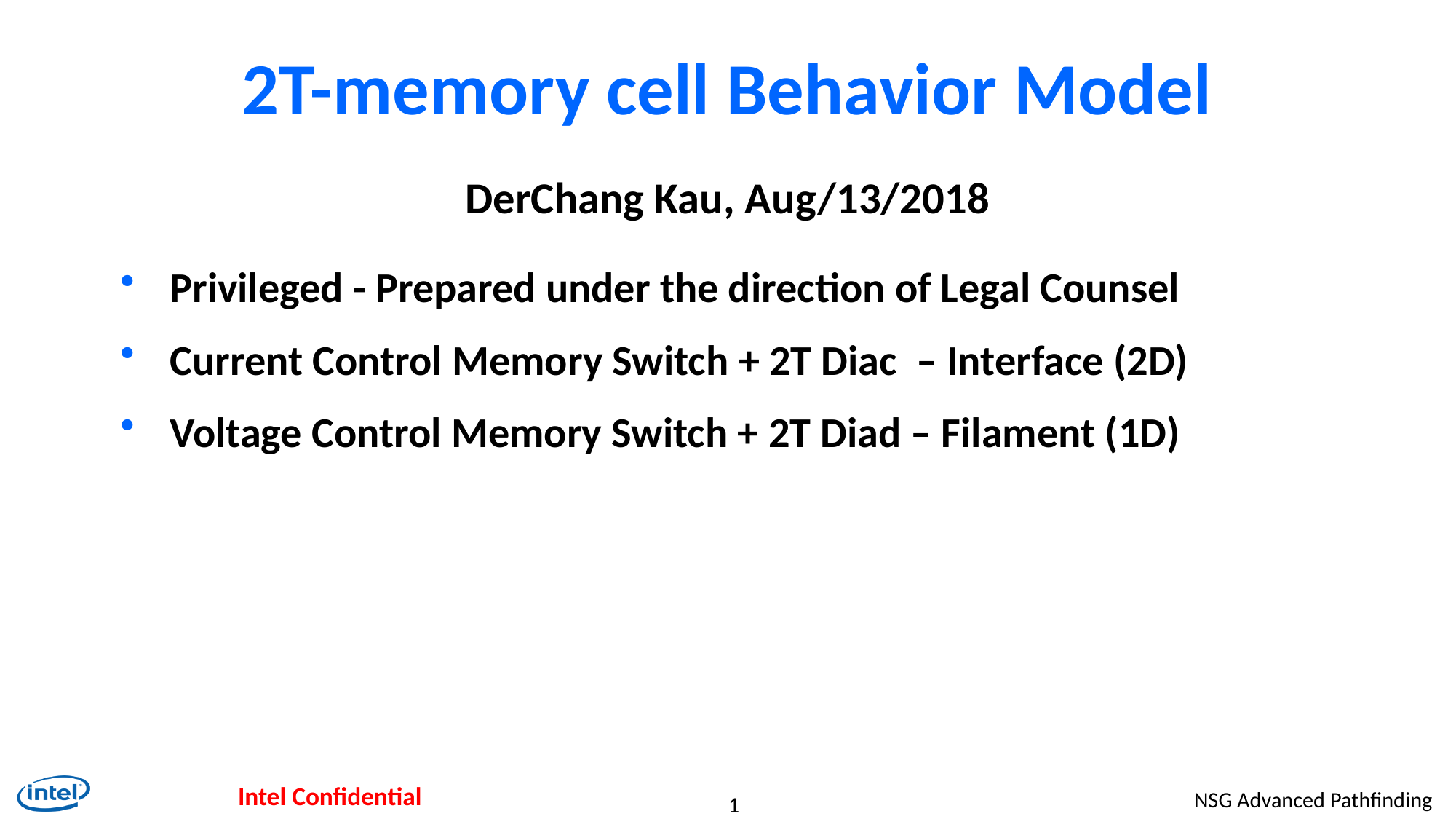

# 2T-memory cell Behavior Model
DerChang Kau, Aug/13/2018
Privileged - Prepared under the direction of Legal Counsel
Current Control Memory Switch + 2T Diac  – Interface (2D)
Voltage Control Memory Switch + 2T Diad – Filament (1D)